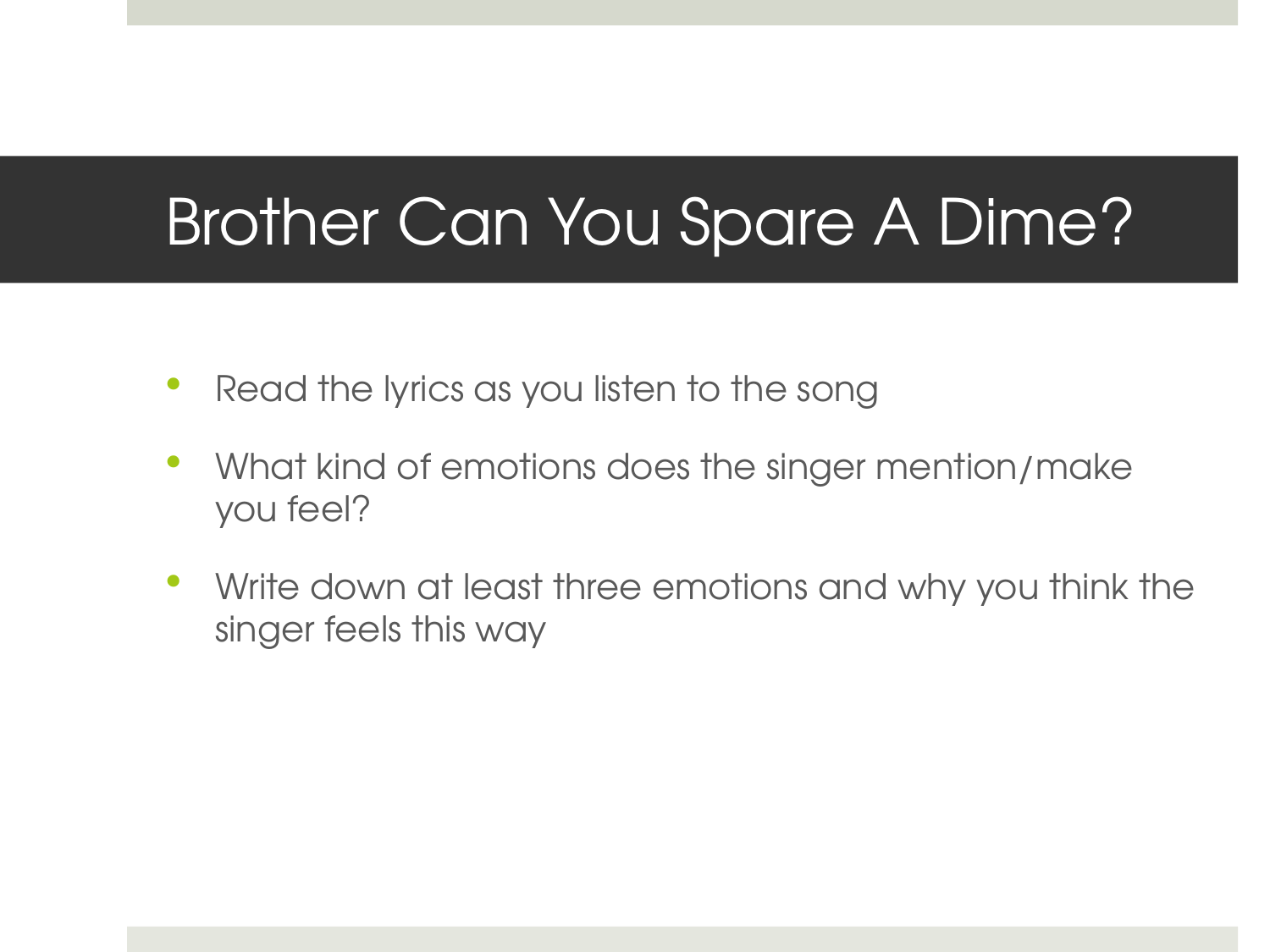

# Brother Can You Spare A Dime?
Read the lyrics as you listen to the song
What kind of emotions does the singer mention/make you feel?
Write down at least three emotions and why you think the singer feels this way